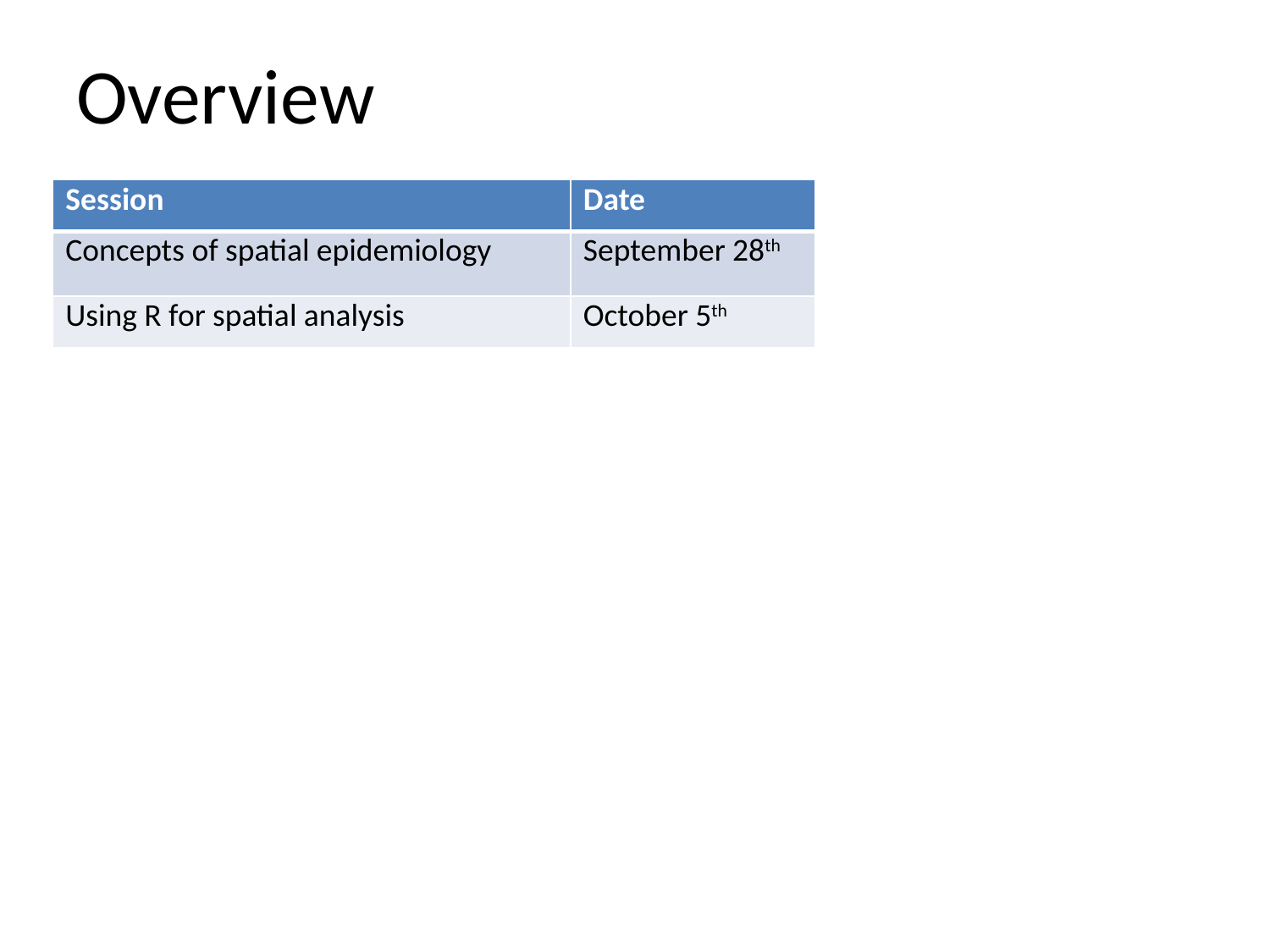

# Overview
| Session | Date |
| --- | --- |
| Concepts of spatial epidemiology | September 28th |
| Using R for spatial analysis | October 5th |